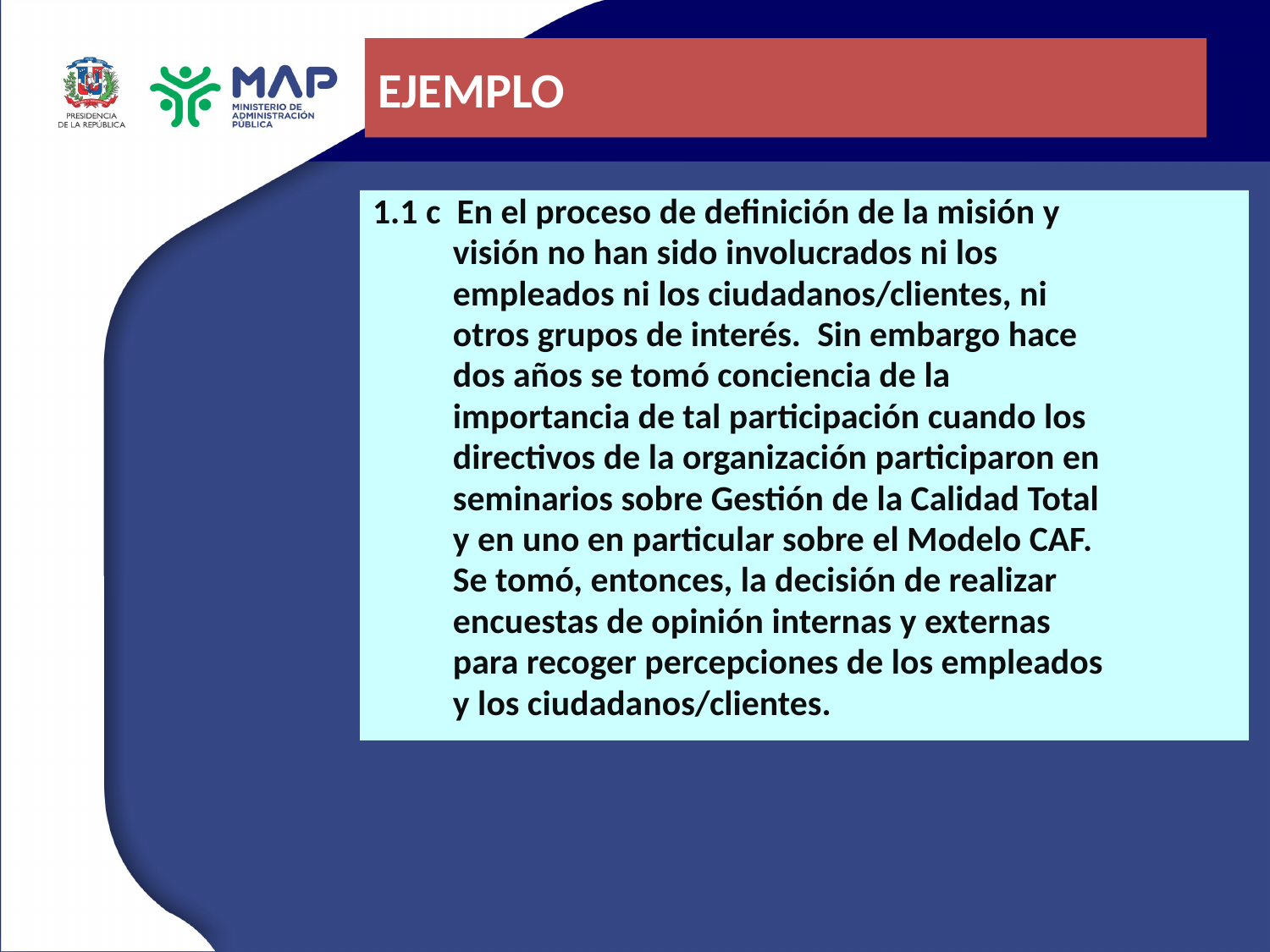

# EJEMPLO
1.1 c  En el proceso de definición de la misión y
          visión no han sido involucrados ni los
          empleados ni los ciudadanos/clientes, ni
          otros grupos de interés.  Sin embargo hace
          dos años se tomó conciencia de la
          importancia de tal participación cuando los
          directivos de la organización participaron en
          seminarios sobre Gestión de la Calidad Total
          y en uno en particular sobre el Modelo CAF.
          Se tomó, entonces, la decisión de realizar
          encuestas de opinión internas y externas
          para recoger percepciones de los empleados
          y los ciudadanos/clientes.